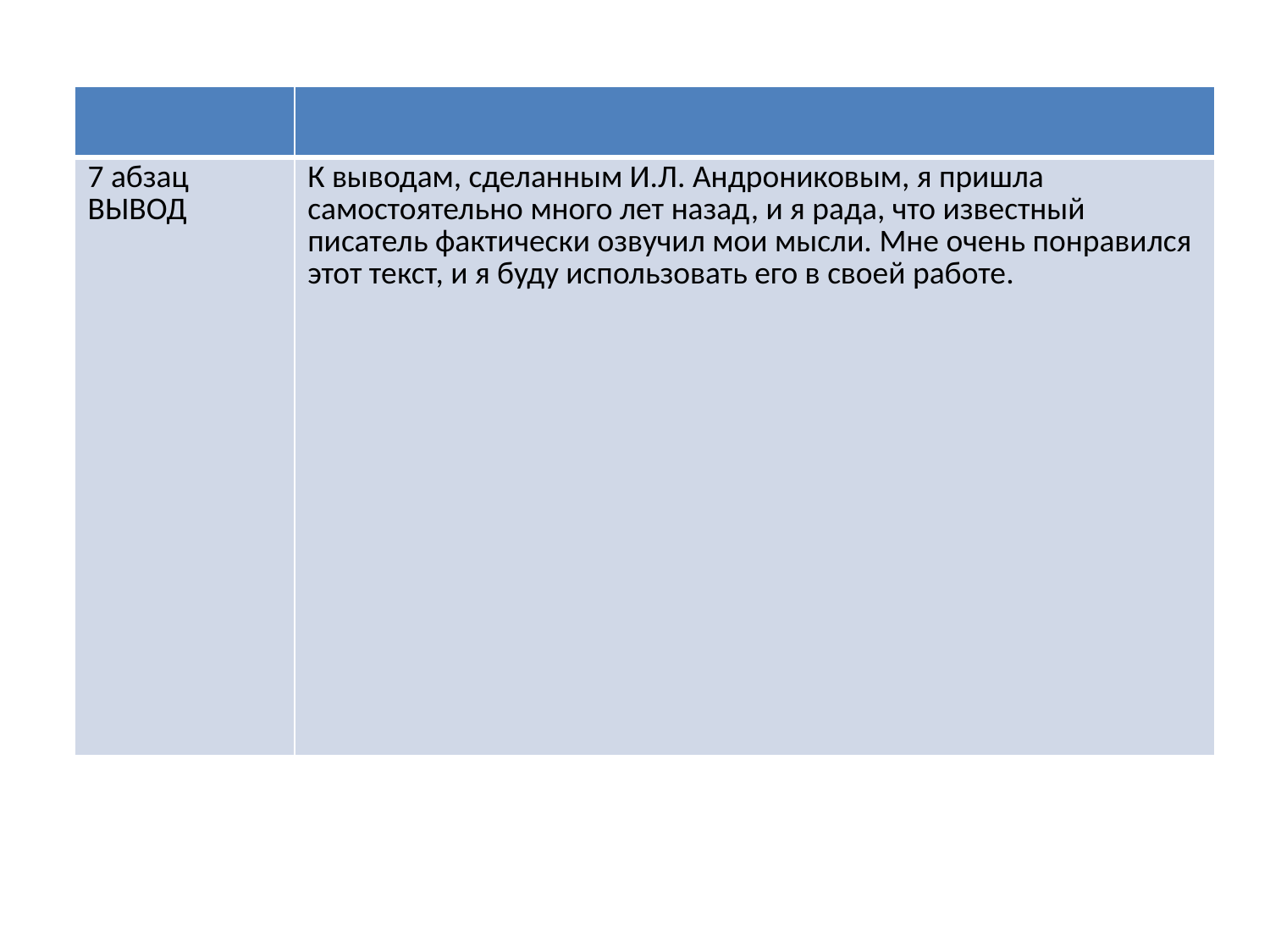

|  |  |
| --- | --- |
| 7 абзац ВЫВОД | К выводам, сделанным И.Л. Андрониковым, я пришла самостоятельно много лет назад, и я рада, что известный писатель фактически озвучил мои мысли. Мне очень понравился этот текст, и я буду использовать его в своей работе. |